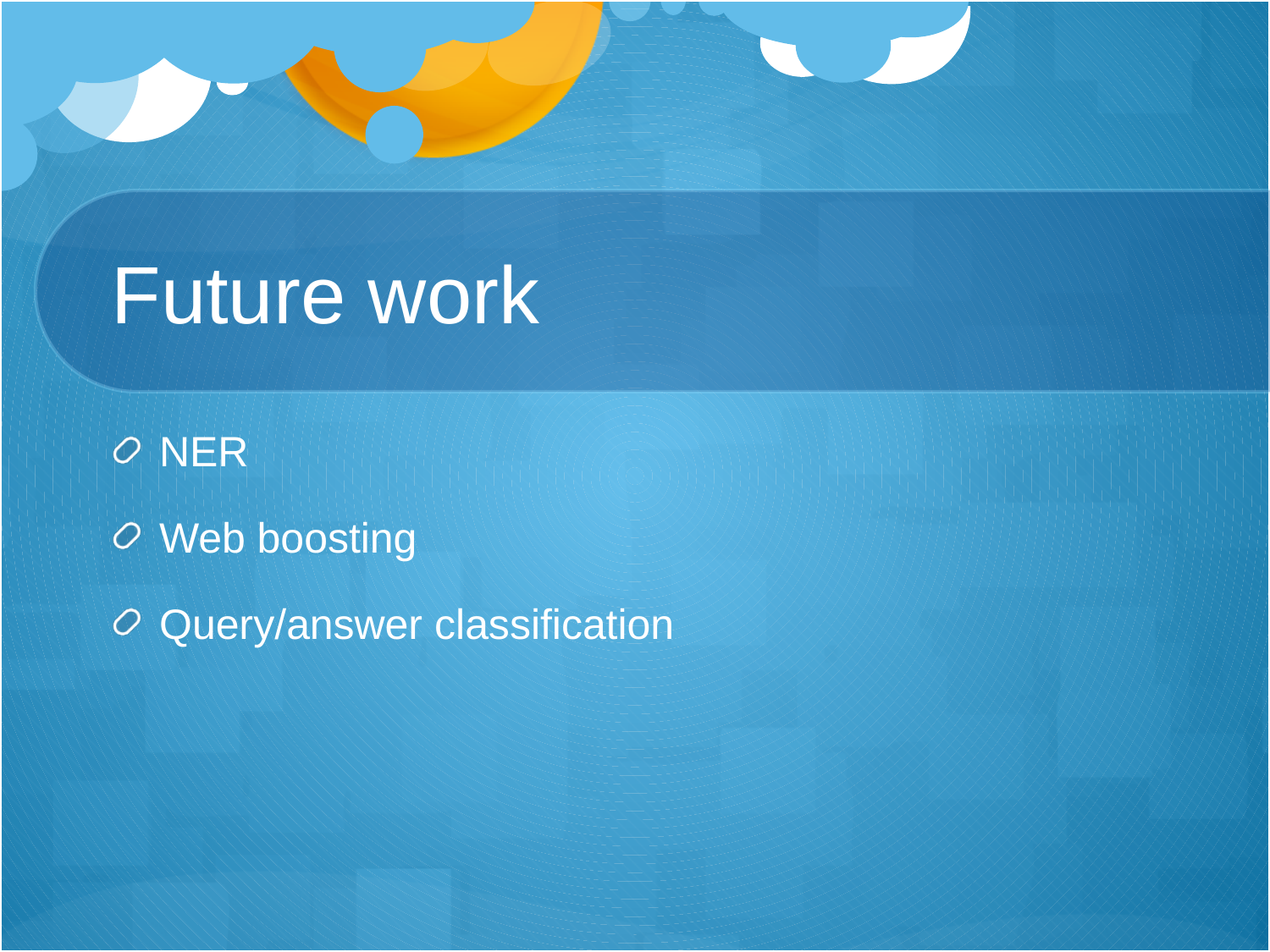

# Future work
NER
Web boosting
Query/answer classification